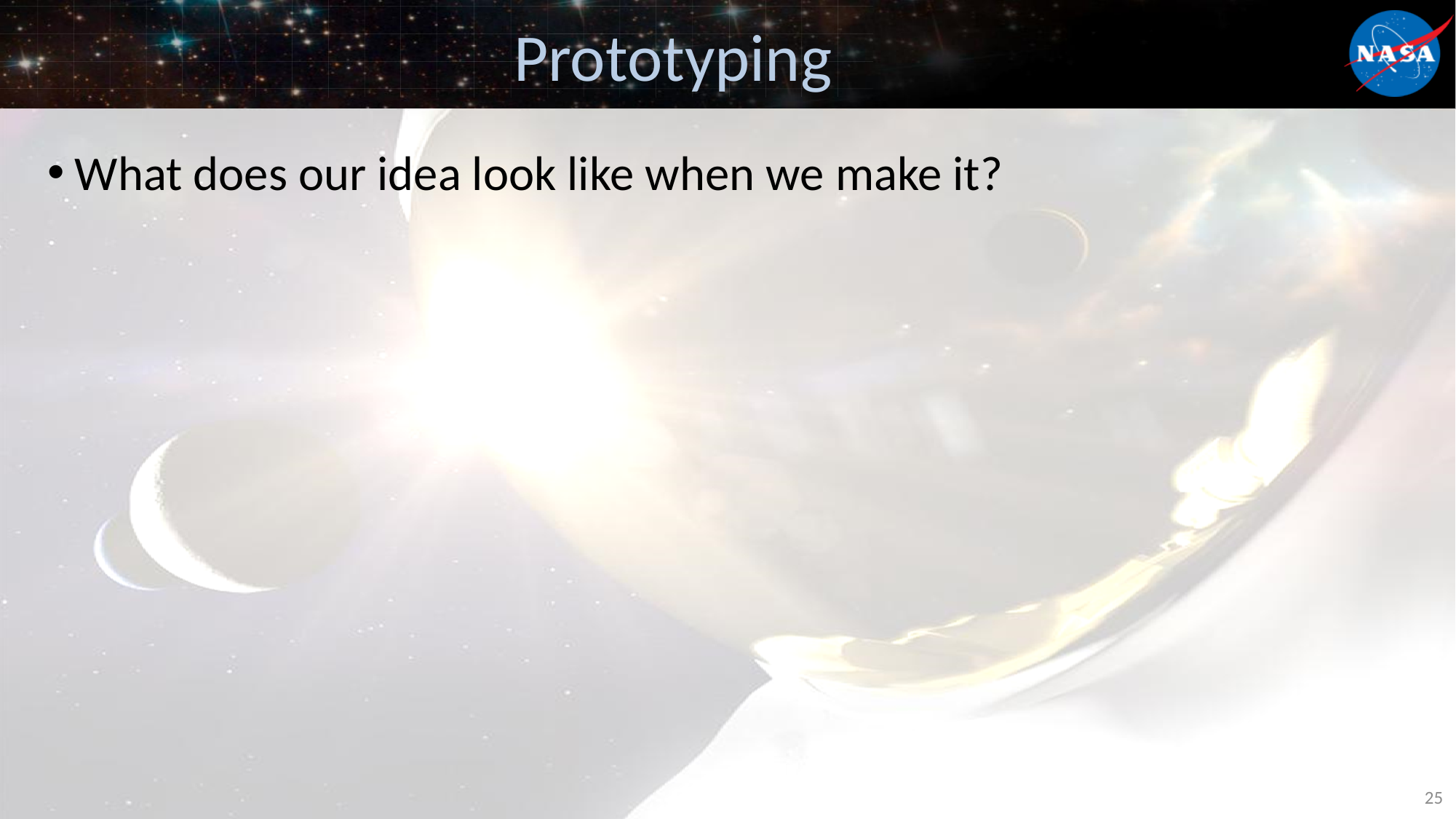

# Prototyping
What does our idea look like when we make it?
25